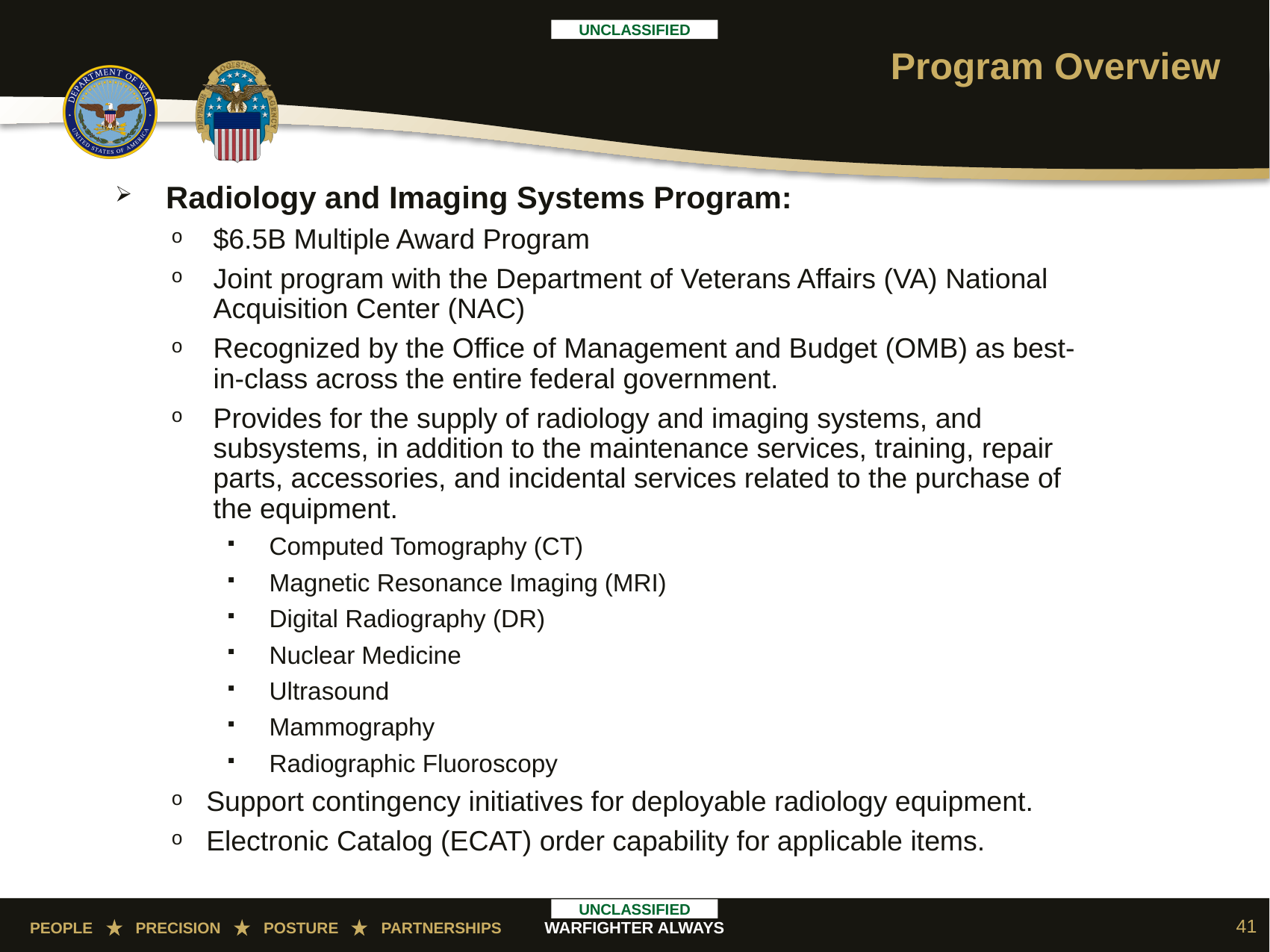

# Program Overview
 Radiology and Imaging Systems Program:
$6.5B Multiple Award Program
Joint program with the Department of Veterans Affairs (VA) National Acquisition Center (NAC)
Recognized by the Office of Management and Budget (OMB) as best-in-class across the entire federal government.
Provides for the supply of radiology and imaging systems, and subsystems, in addition to the maintenance services, training, repair parts, accessories, and incidental services related to the purchase of the equipment.
Computed Tomography (CT)
Magnetic Resonance Imaging (MRI)
Digital Radiography (DR)
Nuclear Medicine
Ultrasound
Mammography
Radiographic Fluoroscopy
Support contingency initiatives for deployable radiology equipment.
Electronic Catalog (ECAT) order capability for applicable items.